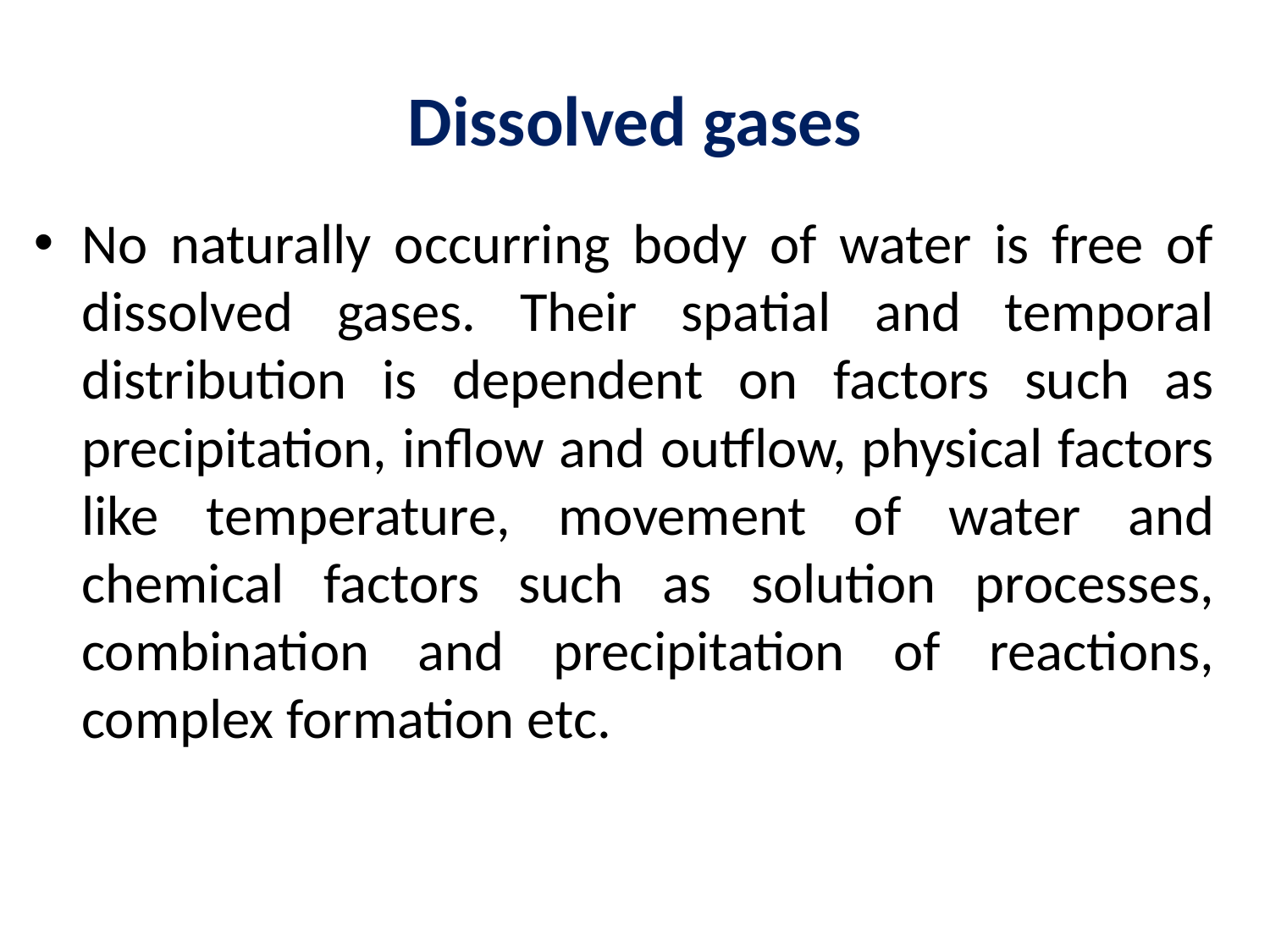

# Dissolved gases
No naturally occurring body of water is free of dissolved gases. Their spatial and temporal distribution is dependent on factors such as precipitation, inflow and outflow, physical factors like temperature, movement of water and chemical factors such as solution processes, combination and precipitation of reactions, complex formation etc.